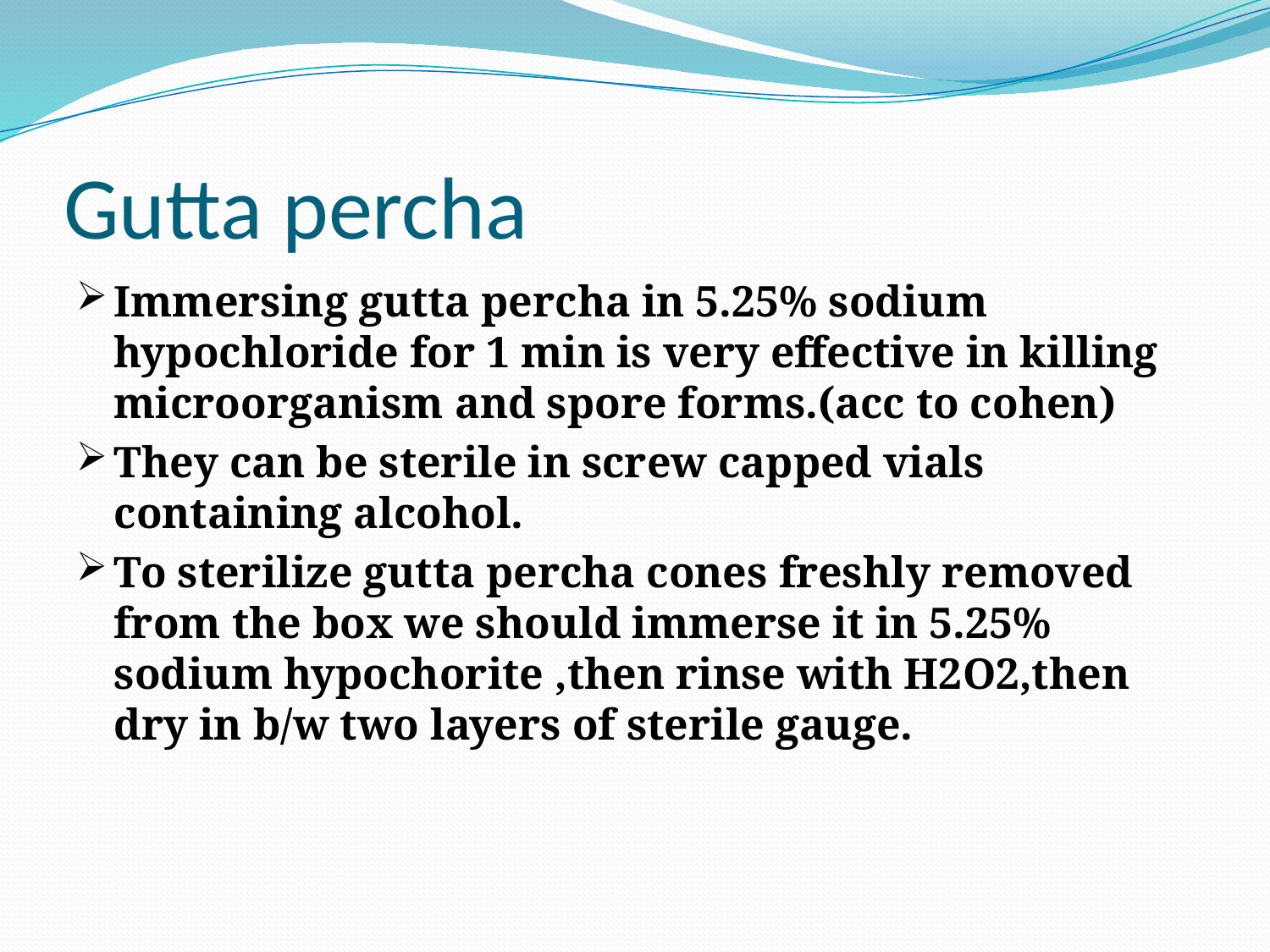

# Gutta percha
Immersing gutta percha in 5.25% sodium hypochloride for 1 min is very effective in killing microorganism and spore forms.(acc to cohen)
They can be sterile in screw capped vials containing alcohol.
To sterilize gutta percha cones freshly removed from the box we should immerse it in 5.25% sodium hypochorite ,then rinse with H2O2,then dry in b/w two layers of sterile gauge.